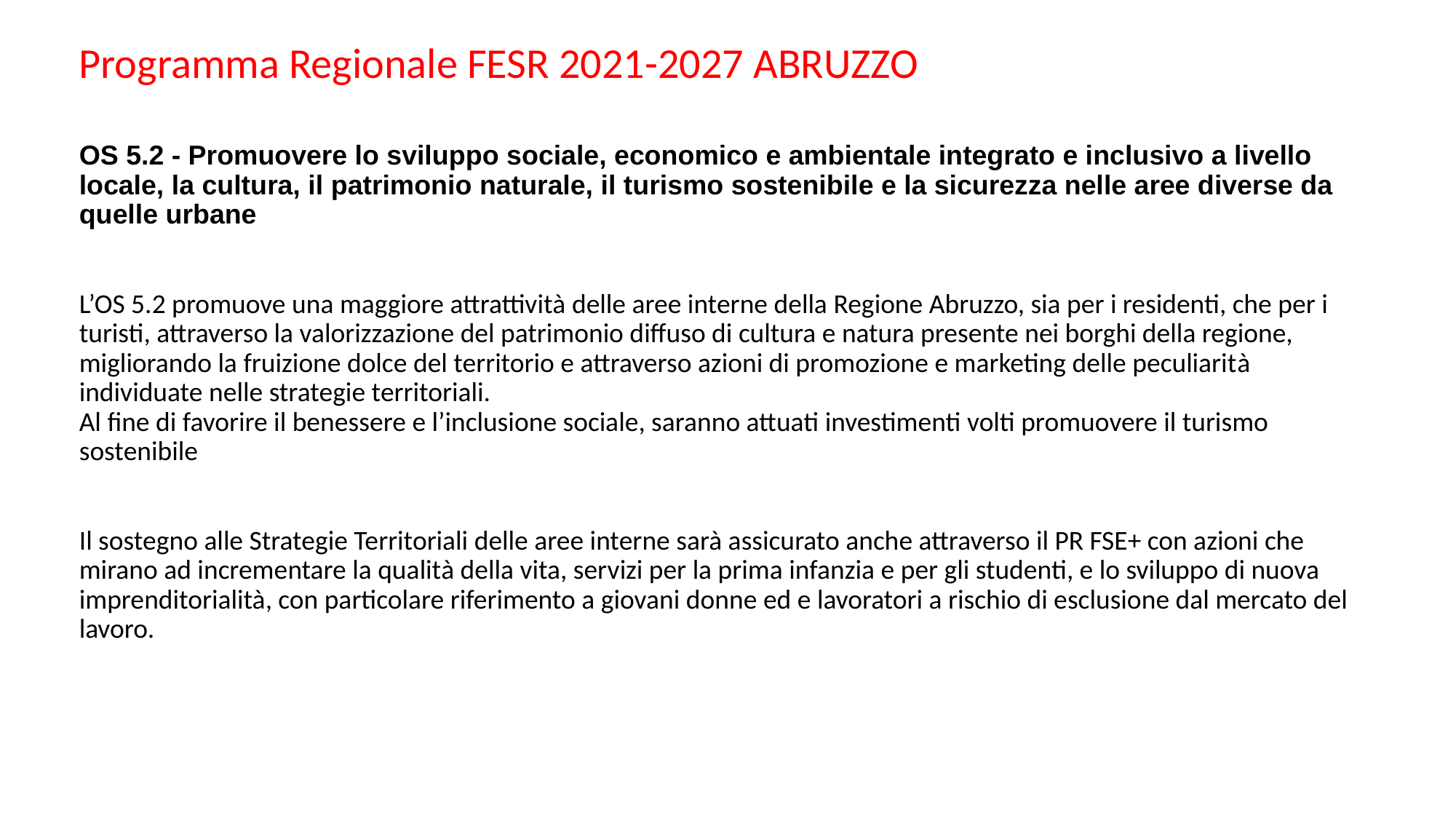

# Programma Regionale FESR 2021-2027 ABRUZZO
OS 5.2 - Promuovere lo sviluppo sociale, economico e ambientale integrato e inclusivo a livello locale, la cultura, il patrimonio naturale, il turismo sostenibile e la sicurezza nelle aree diverse da quelle urbane

L’OS 5.2 promuove una maggiore attrattività delle aree interne della Regione Abruzzo, sia per i residenti, che per i turisti, attraverso la valorizzazione del patrimonio diffuso di cultura e natura presente nei borghi della regione, migliorando la fruizione dolce del territorio e attraverso azioni di promozione e marketing delle peculiarità individuate nelle strategie territoriali.
Al fine di favorire il benessere e l’inclusione sociale, saranno attuati investimenti volti promuovere il turismo sostenibile

Il sostegno alle Strategie Territoriali delle aree interne sarà assicurato anche attraverso il PR FSE+ con azioni che mirano ad incrementare la qualità della vita, servizi per la prima infanzia e per gli studenti, e lo sviluppo di nuova imprenditorialità, con particolare riferimento a giovani donne ed e lavoratori a rischio di esclusione dal mercato del lavoro.